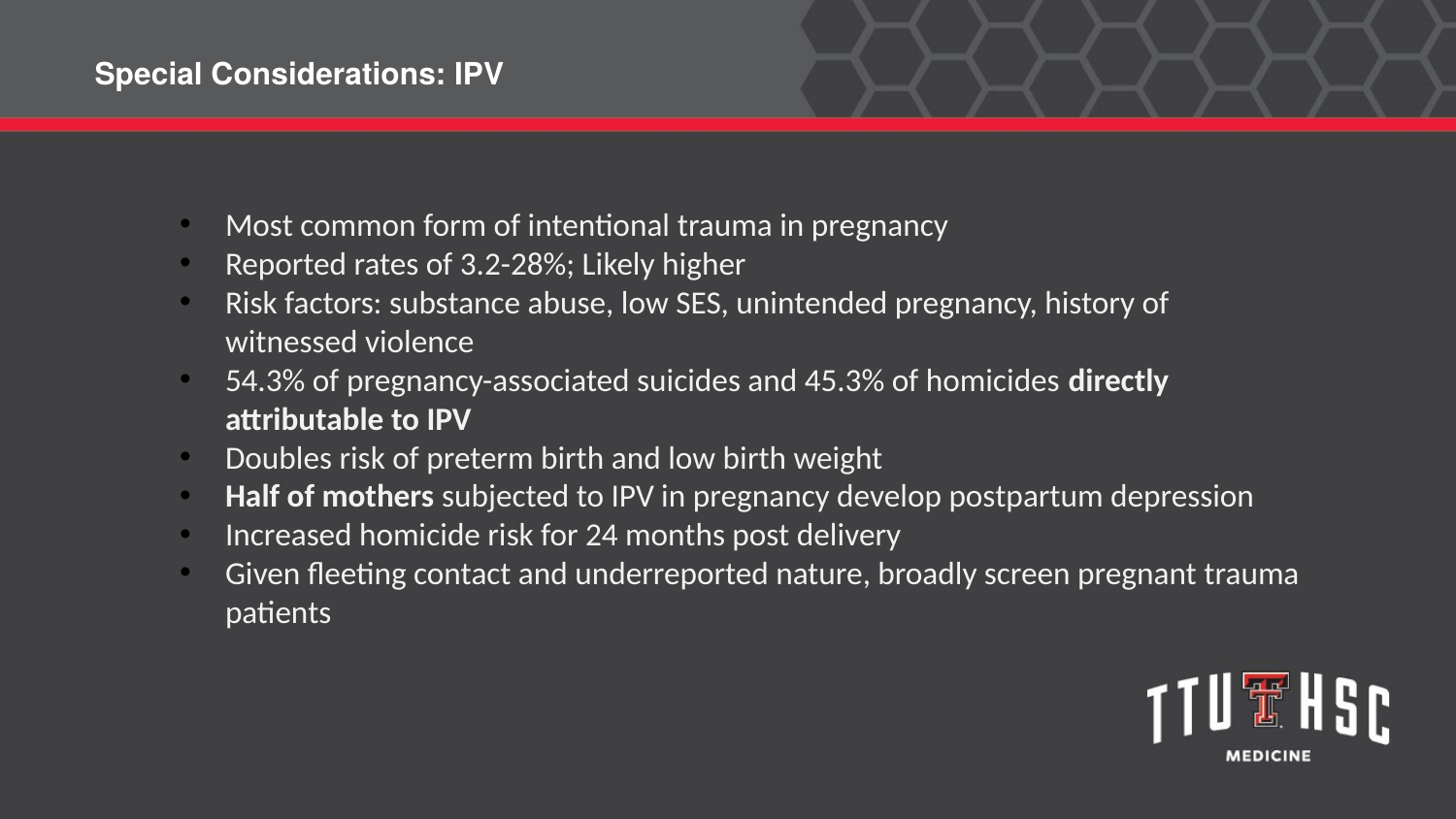

Special Considerations: IPV
Most common form of intentional trauma in pregnancy
Reported rates of 3.2-28%; Likely higher
Risk factors: substance abuse, low SES, unintended pregnancy, history of witnessed violence
54.3% of pregnancy-associated suicides and 45.3% of homicides directly attributable to IPV
Doubles risk of preterm birth and low birth weight
Half of mothers subjected to IPV in pregnancy develop postpartum depression
Increased homicide risk for 24 months post delivery
Given fleeting contact and underreported nature, broadly screen pregnant trauma patients